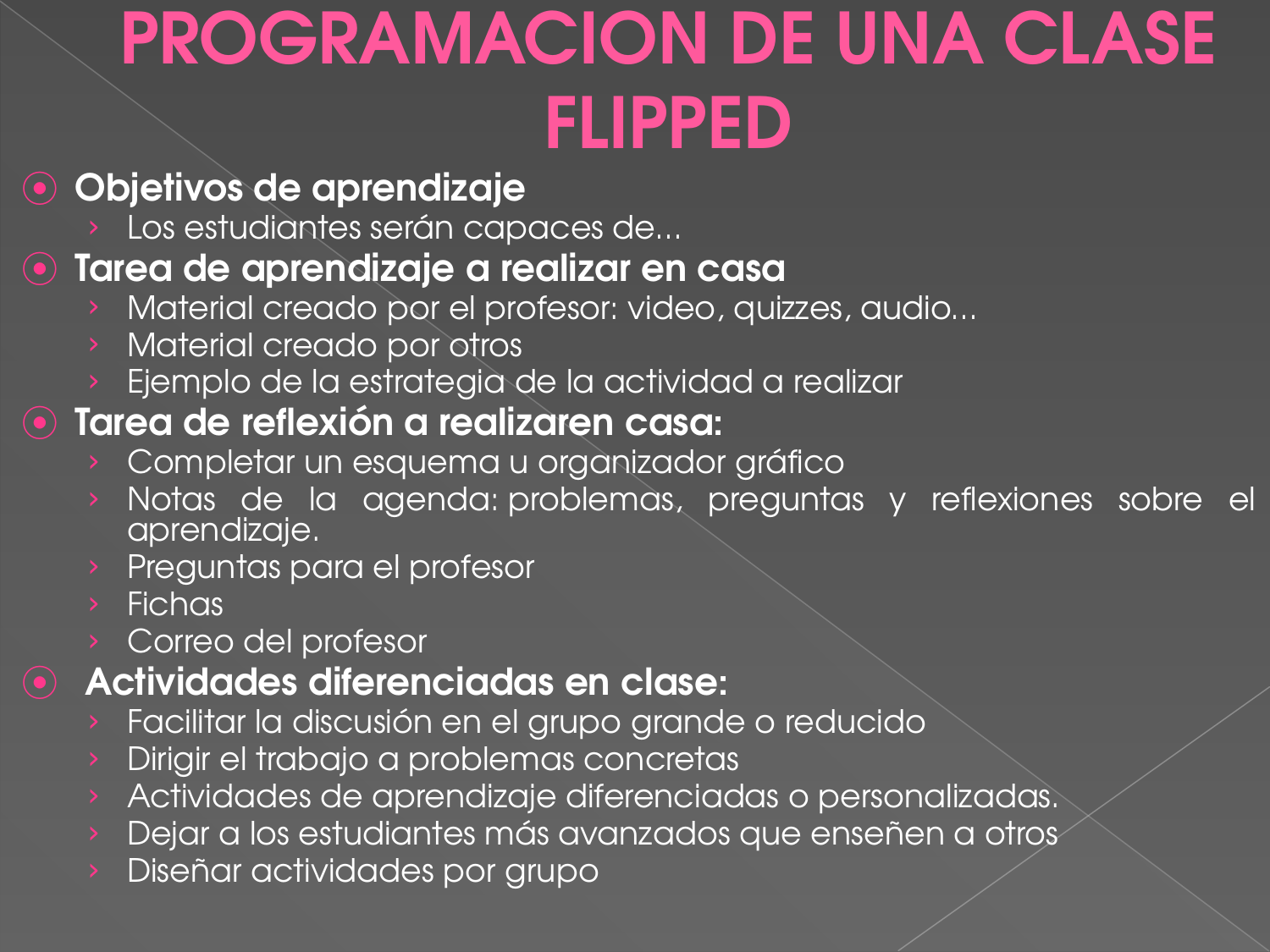

# PROGRAMACION DE UNA CLASE FLIPPED
Objetivos de aprendizaje
Los estudiantes serán capaces de…
Tarea de aprendizaje a realizar en casa
Material creado por el profesor: video, quizzes, audio…
Material creado por otros
Ejemplo de la estrategia de la actividad a realizar
Tarea de reﬂexión a realizaren casa:
Completar un esquema u organizador gráﬁco
Notas de la agenda: problemas, preguntas y reﬂexiones sobre el aprendizaje.
Preguntas para el profesor
Fichas
Correo del profesor
 Actividades diferenciadas en clase:
Facilitar la discusión en el grupo grande o reducido
Dirigir el trabajo a problemas concretas
Actividades de aprendizaje diferenciadas o personalizadas.
Dejar a los estudiantes más avanzados que enseñen a otros
Diseñar actividades por grupo